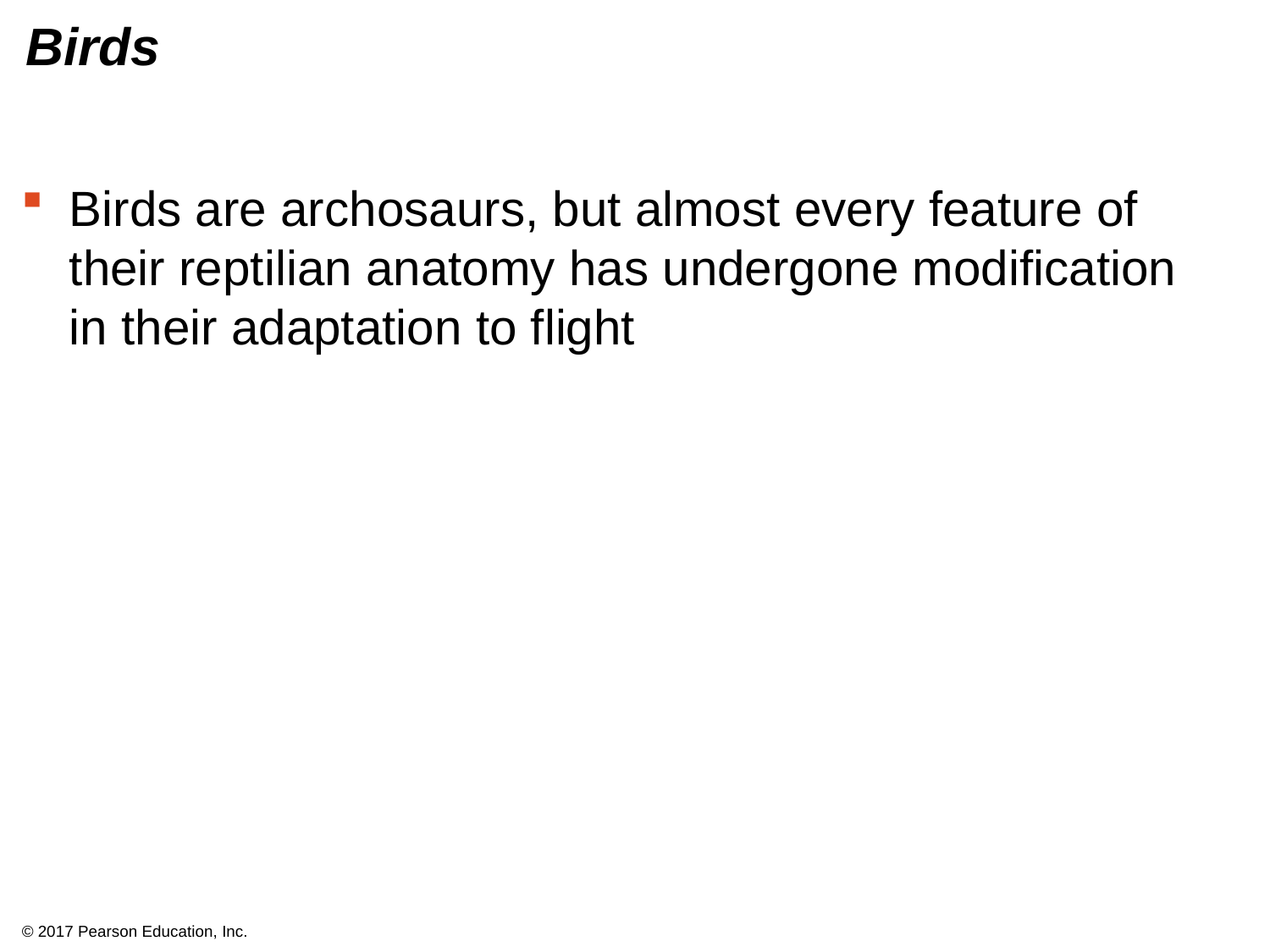

# Birds
Birds are archosaurs, but almost every feature of their reptilian anatomy has undergone modification in their adaptation to flight
© 2017 Pearson Education, Inc.